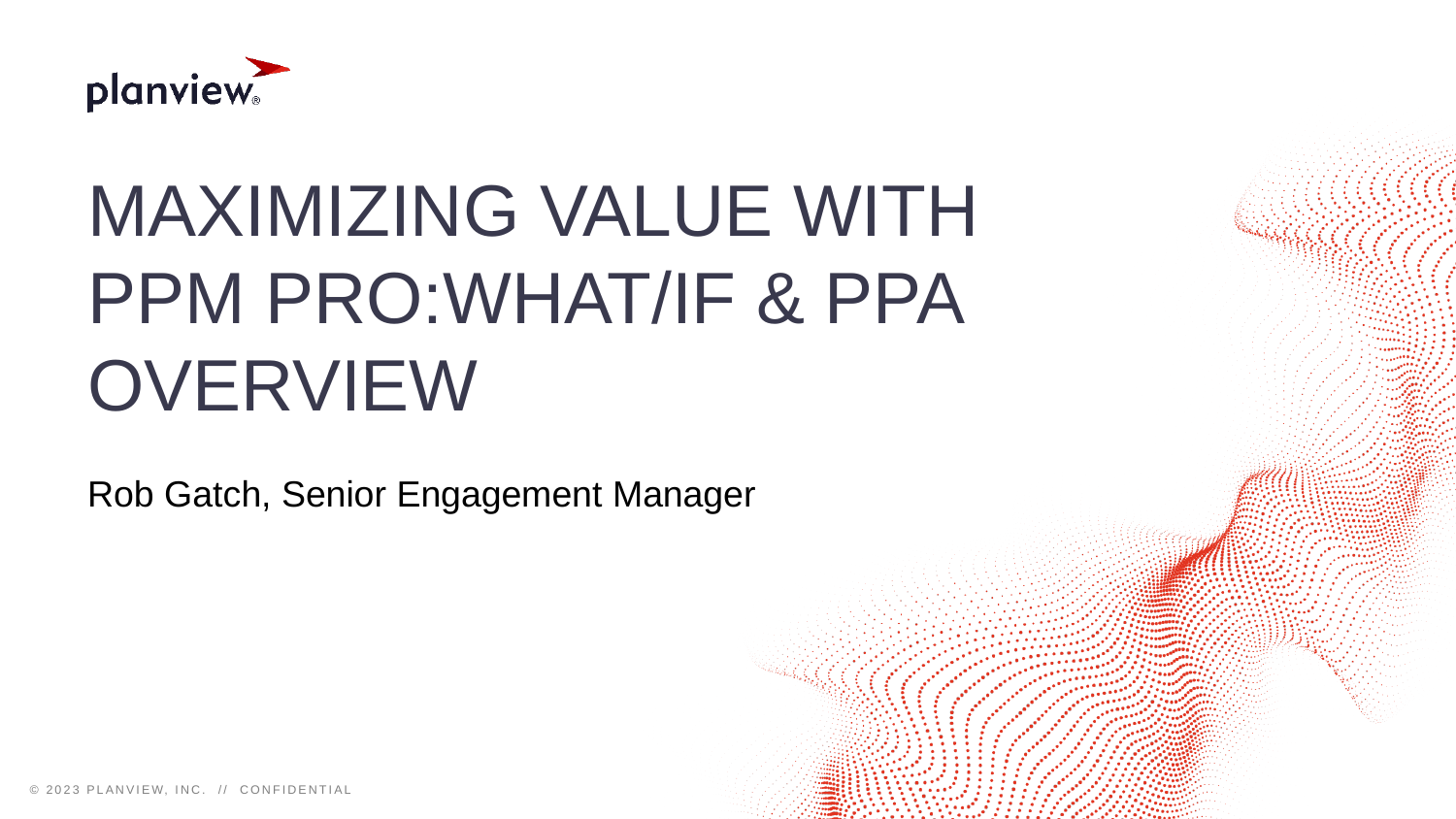

# Maximizing Value with PPM Pro:What/If & PPA Overview
Rob Gatch, Senior Engagement Manager